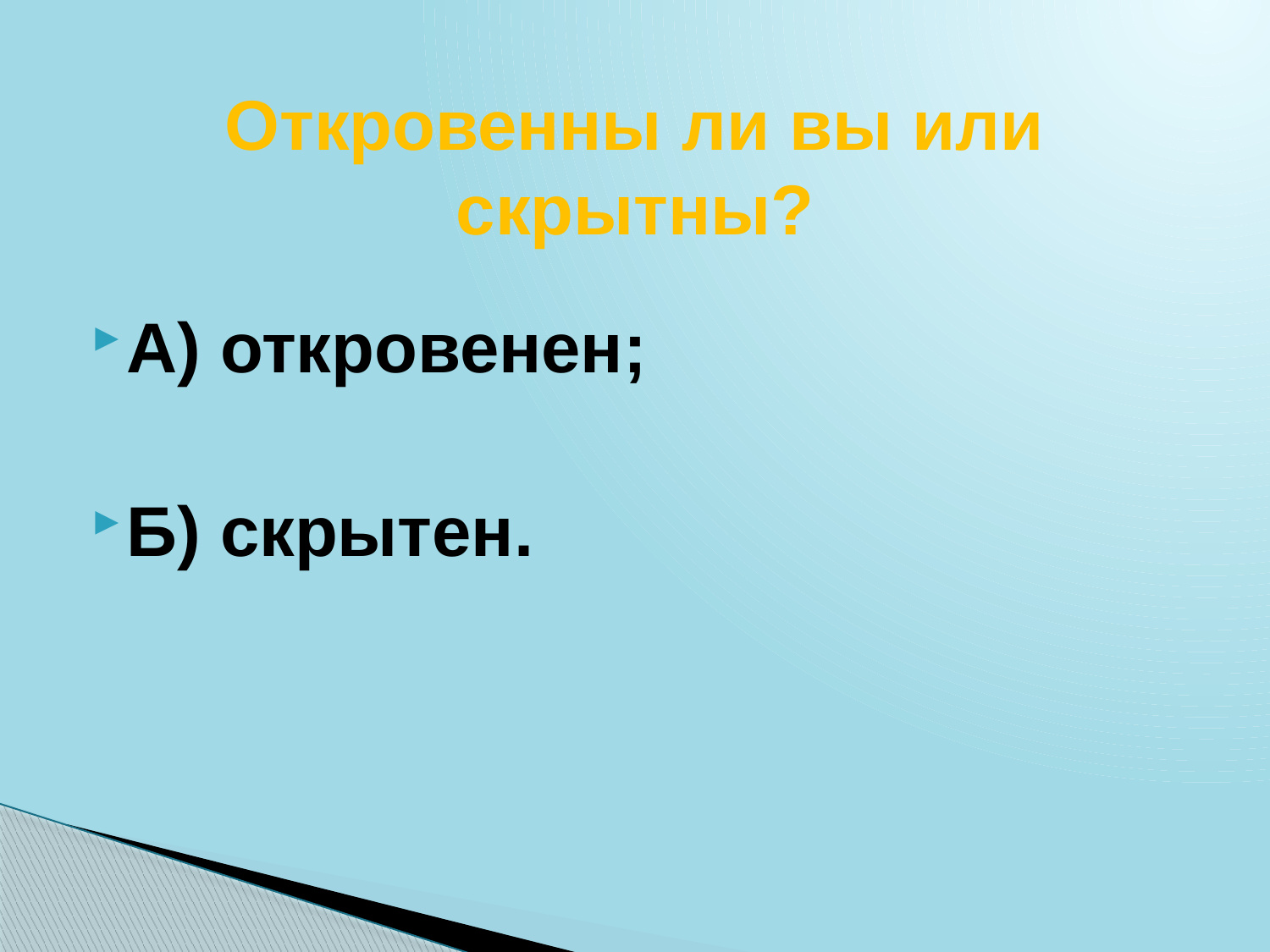

# Откровенны ли вы или скрытны?
А) откровенен;

Б) скрытен.